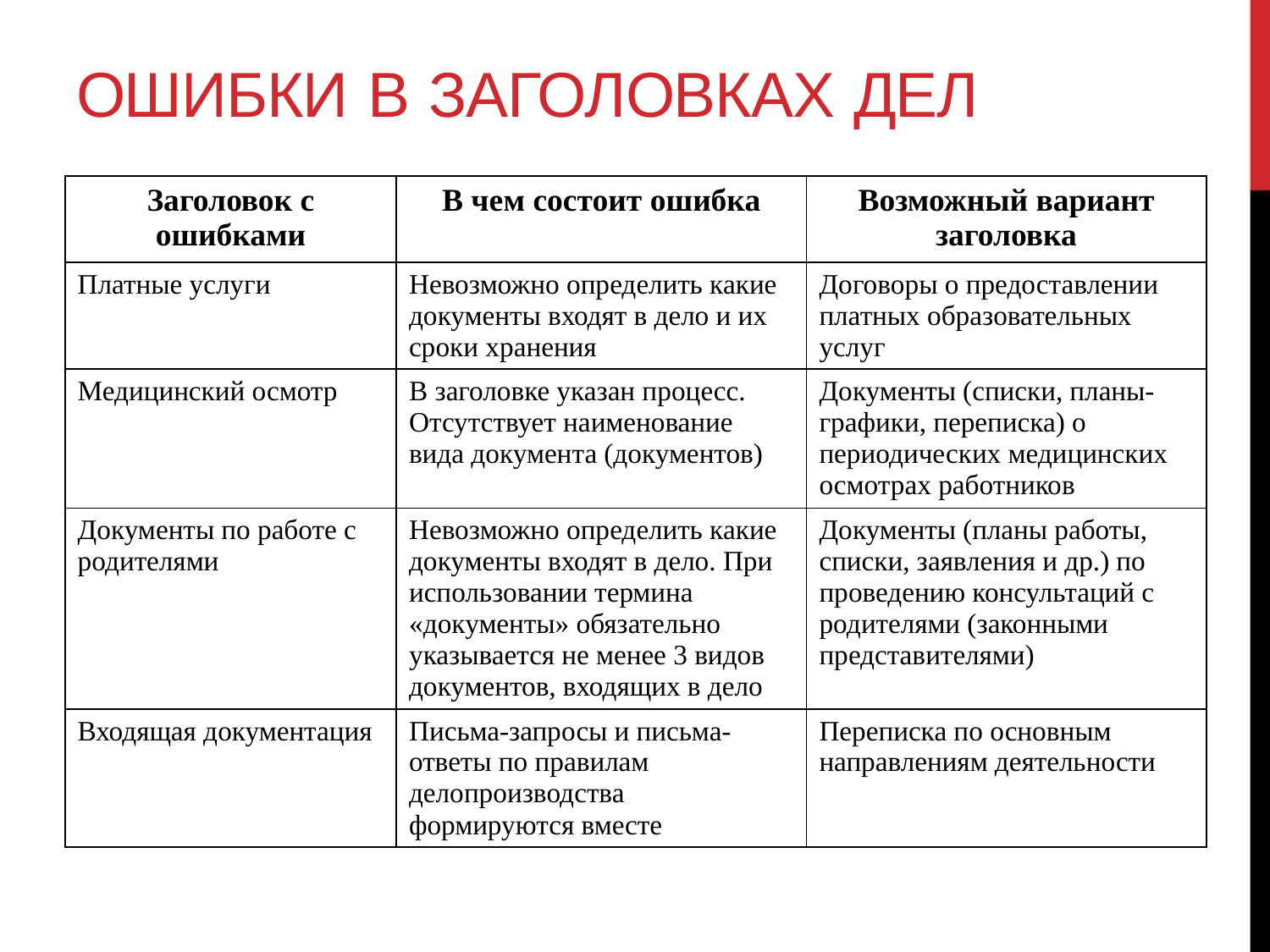

# Ошибки в заголовках дел
| Заголовок с ошибками | В чем состоит ошибка | Возможный вариант заголовка |
| --- | --- | --- |
| Платные услуги | Невозможно определить какие документы входят в дело и их сроки хранения | Договоры о предоставлении платных образовательных услуг |
| Медицинский осмотр | В заголовке указан процесс. Отсутствует наименование вида документа (документов) | Документы (списки, планы-графики, переписка) о периодических медицинских осмотрах работников |
| Документы по работе с родителями | Невозможно определить какие документы входят в дело. При использовании термина «документы» обязательно указывается не менее 3 видов документов, входящих в дело | Документы (планы работы, списки, заявления и др.) по проведению консультаций с родителями (законными представителями) |
| Входящая документация | Письма-запросы и письма-ответы по правилам делопроизводства формируются вместе | Переписка по основным направлениям деятельности |